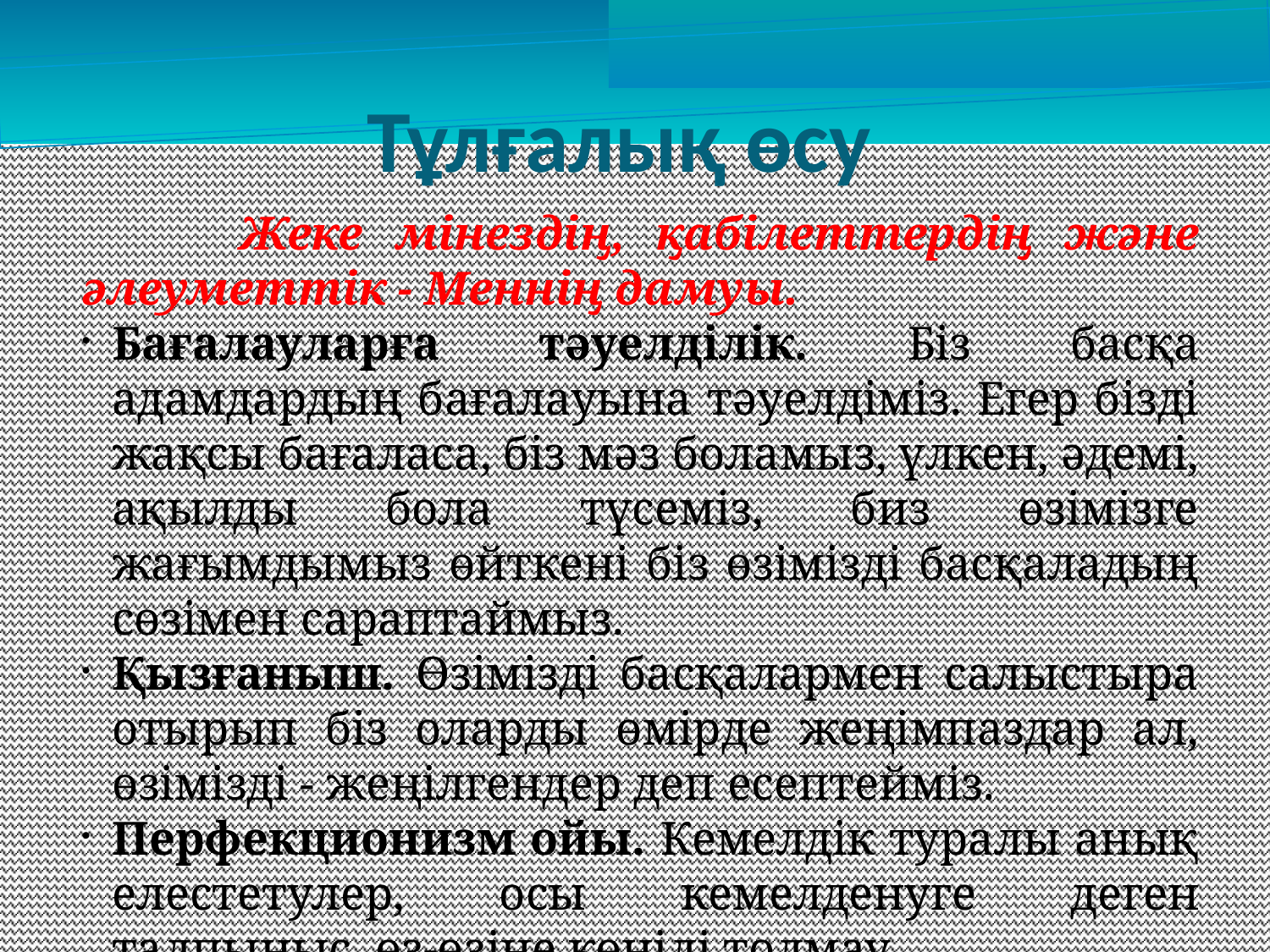

Тұлғалық өсу
     Жеке мінездің, қабілеттердің және әлеуметтік - Меннің дамуы.
Бағалауларға тәуелділік. Біз басқа адамдардың бағалауына тәуелдіміз. Егер бізді жақсы бағаласа, біз мәз боламыз, үлкен, әдемі, ақылды бола түсеміз, биз өзімізге жағымдымыз өйткені біз өзімізді басқаладың сөзімен сараптаймыз.
Қызғаныш. Өзімізді басқалармен салыстыра отырып біз оларды өмірде жеңімпаздар ал, өзімізді - жеңілгендер деп есептейміз.
Перфекционизм ойы. Кемелдік туралы анық елестетулер, осы кемелденуге деген талпыныс, өз-өзіне көңілі толмау.
Өз қалауларыңның  иесі қалай болуға болады. Әр адам бақытты болғысы келеді, тіпті оны өзіне және ешкімге мойындамасада.